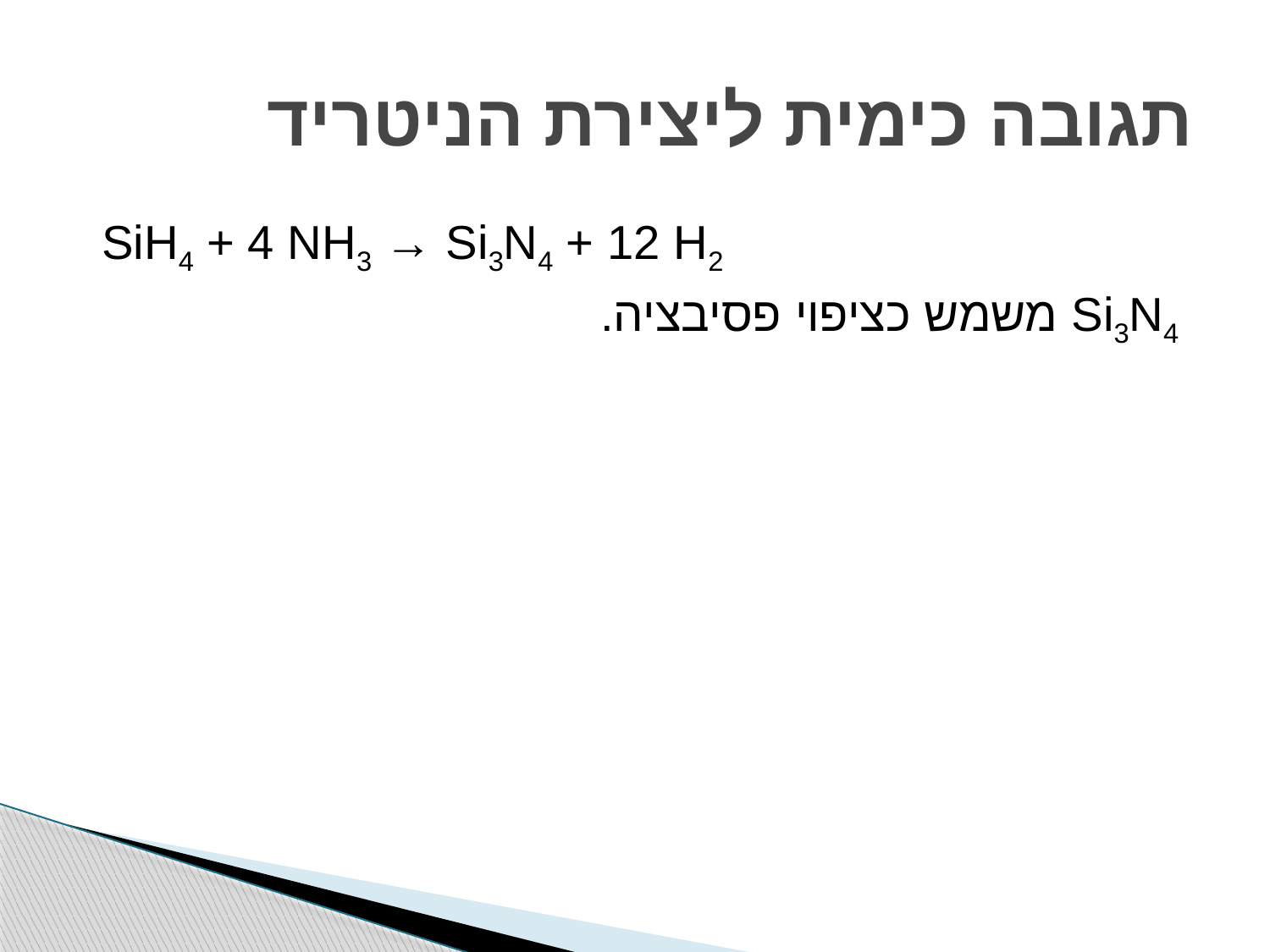

# תגובה כימית ליצירת הניטריד
SiH4 + 4 NH3 → Si3N4 + 12 H2
Si3N4 משמש כציפוי פסיבציה.